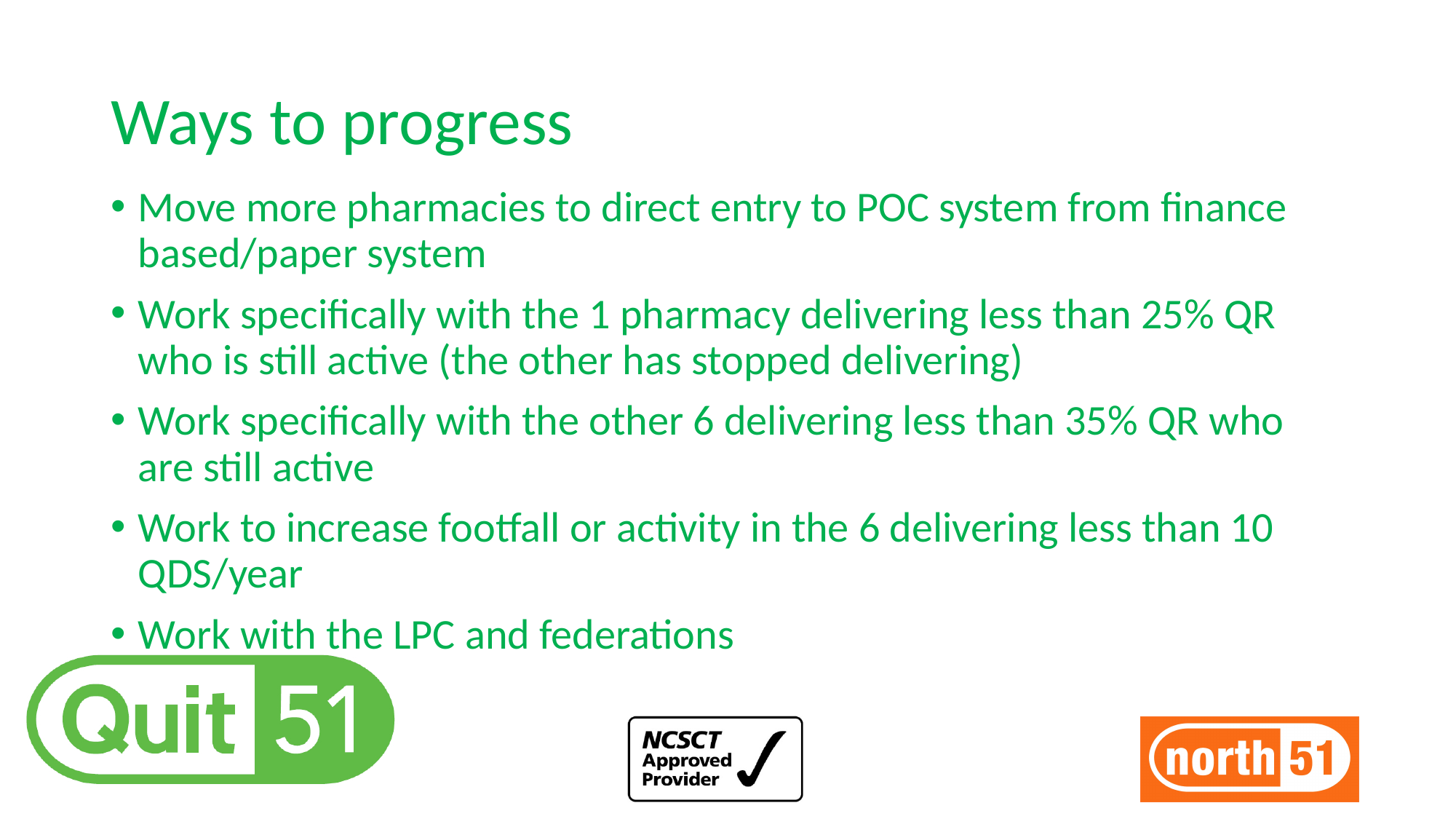

# Ways to progress
Move more pharmacies to direct entry to POC system from finance based/paper system
Work specifically with the 1 pharmacy delivering less than 25% QR who is still active (the other has stopped delivering)
Work specifically with the other 6 delivering less than 35% QR who are still active
Work to increase footfall or activity in the 6 delivering less than 10 QDS/year
Work with the LPC and federations